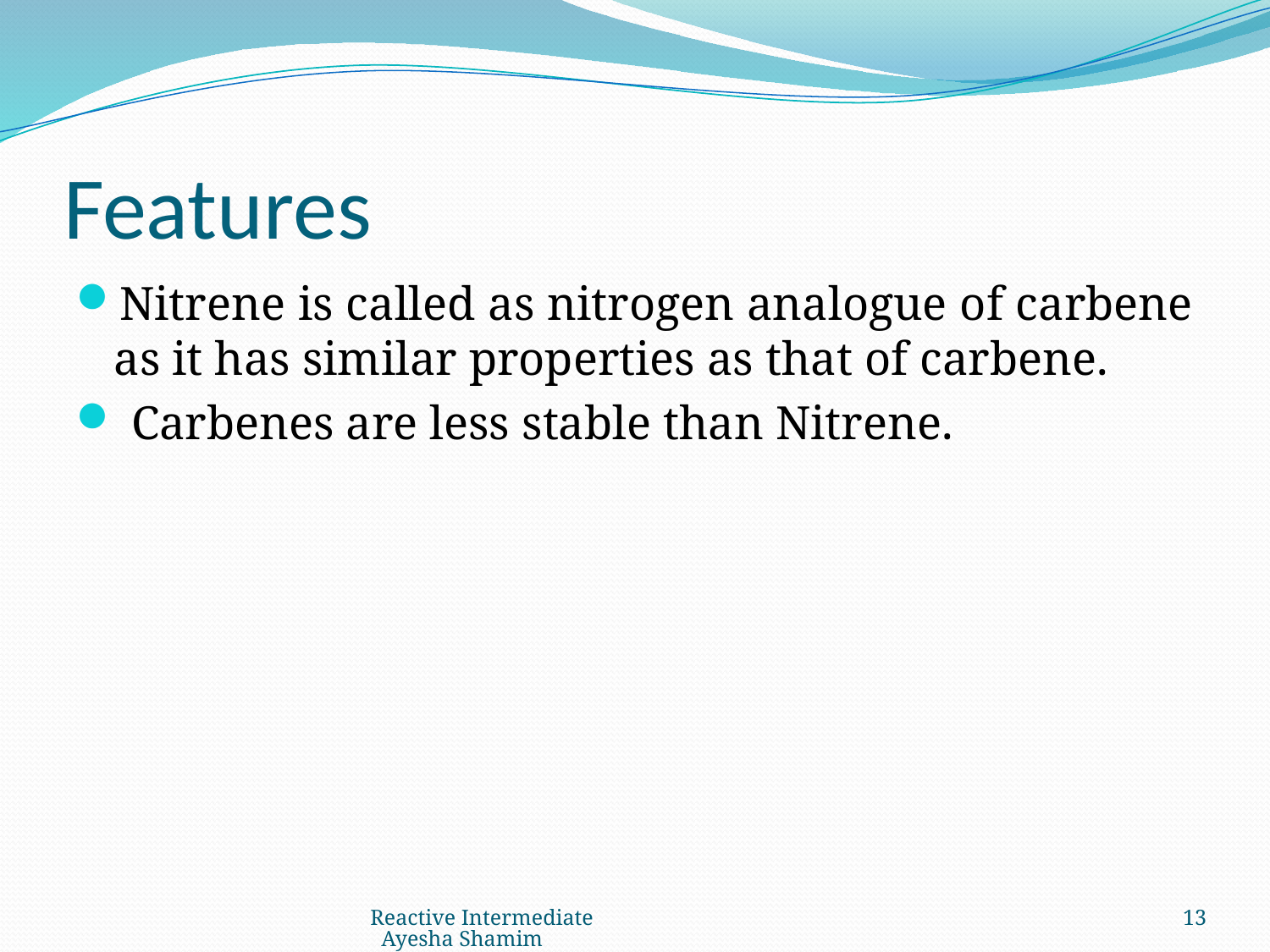

# Features
Nitrene is called as nitrogen analogue of carbene as it has similar properties as that of carbene.
 Carbenes are less stable than Nitrene.

Reactive Intermediate                                              Ayesha Shamim
13